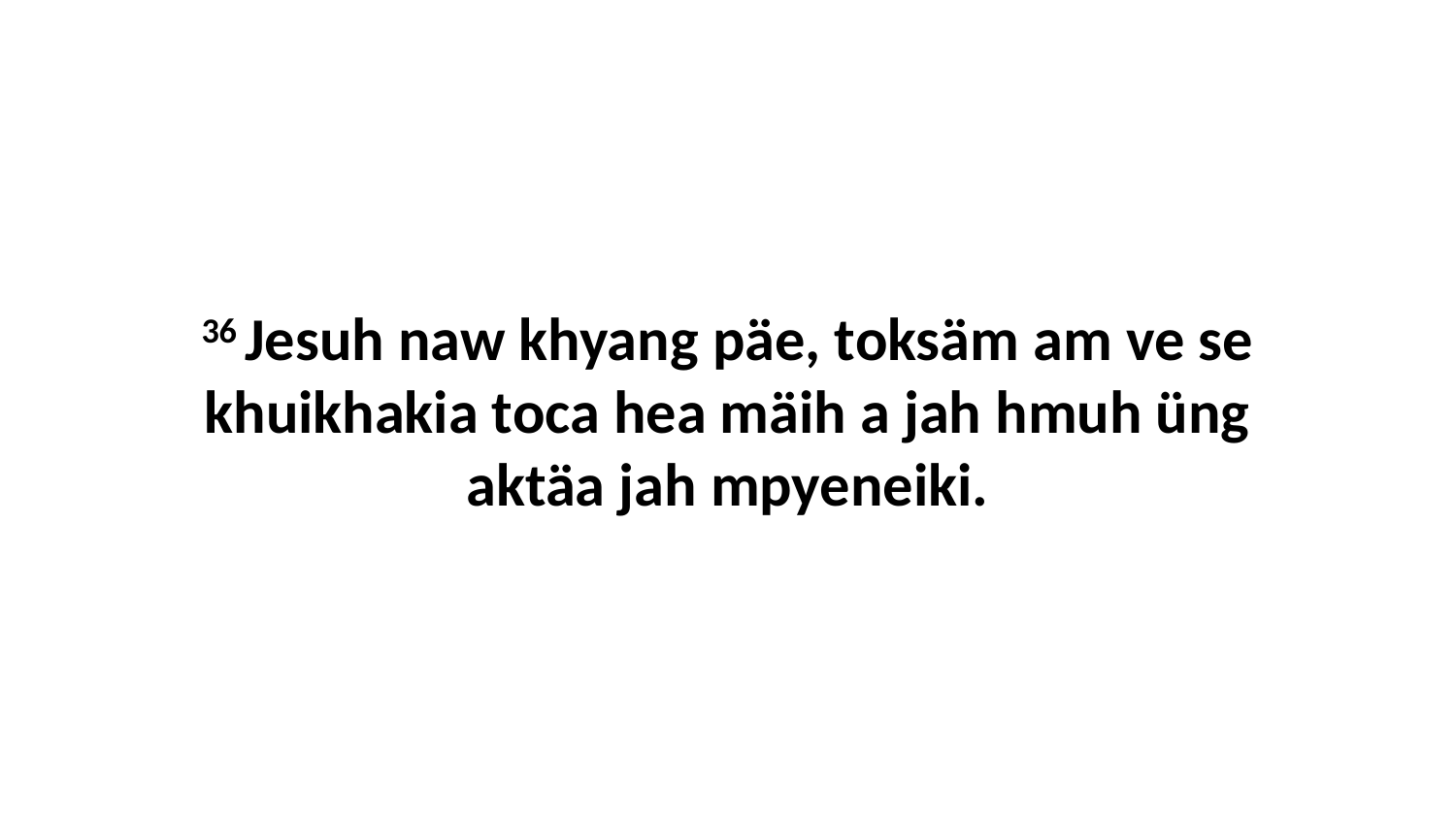

36 Jesuh naw khyang päe, toksäm am ve se khuikhakia toca hea mäih a jah hmuh üng aktäa jah mpyeneiki.